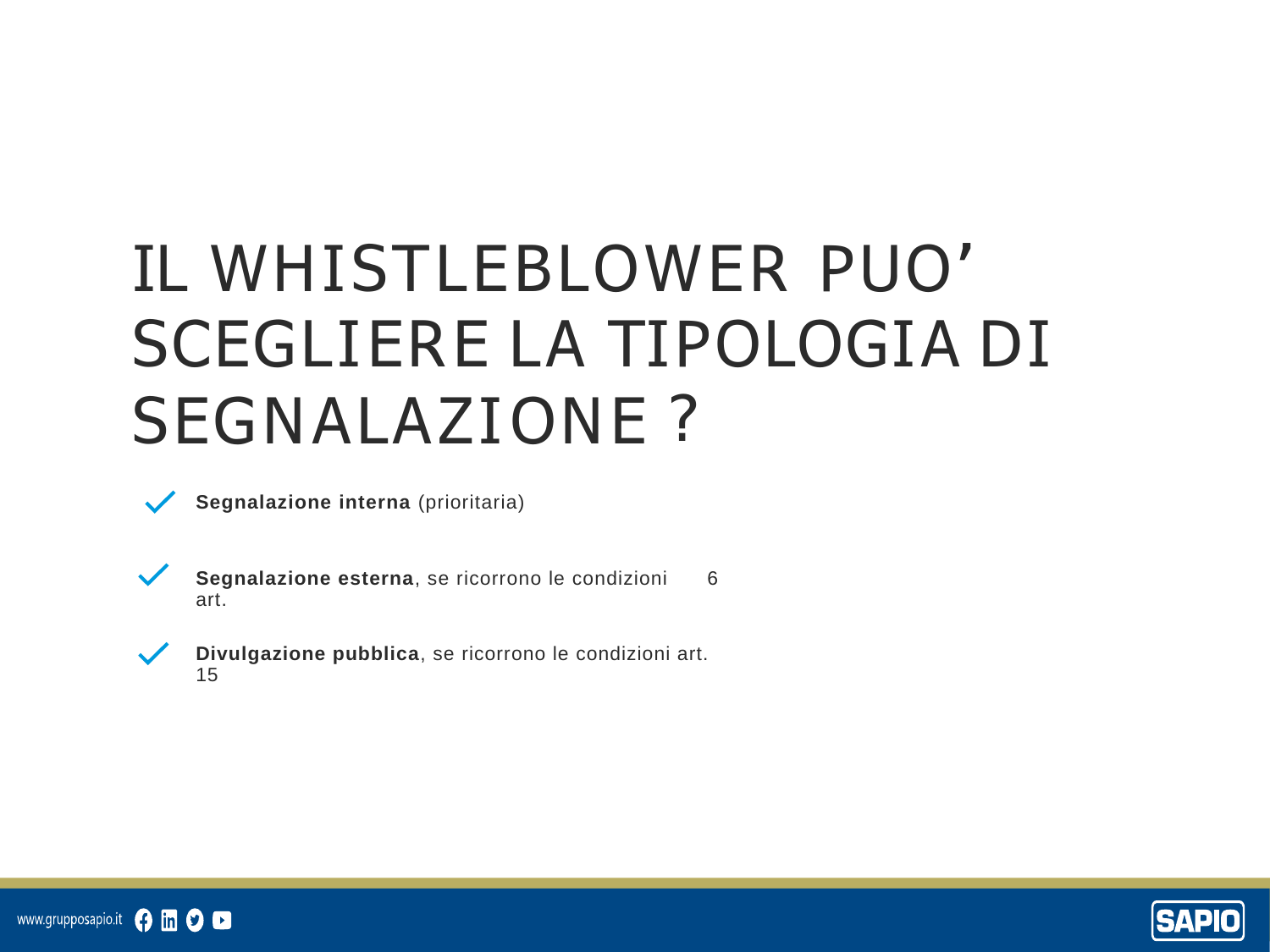

WHISTLEBLOWER
PUO’
IL
SCEGLIERE
LA
TIPOLOGIA
DI
SEGNALAZIONE
Segnalazione interna (prioritaria)
?

Segnalazione esterna, se ricorrono le condizioni art.
6

Divulgazione pubblica, se ricorrono le condizioni art. 15